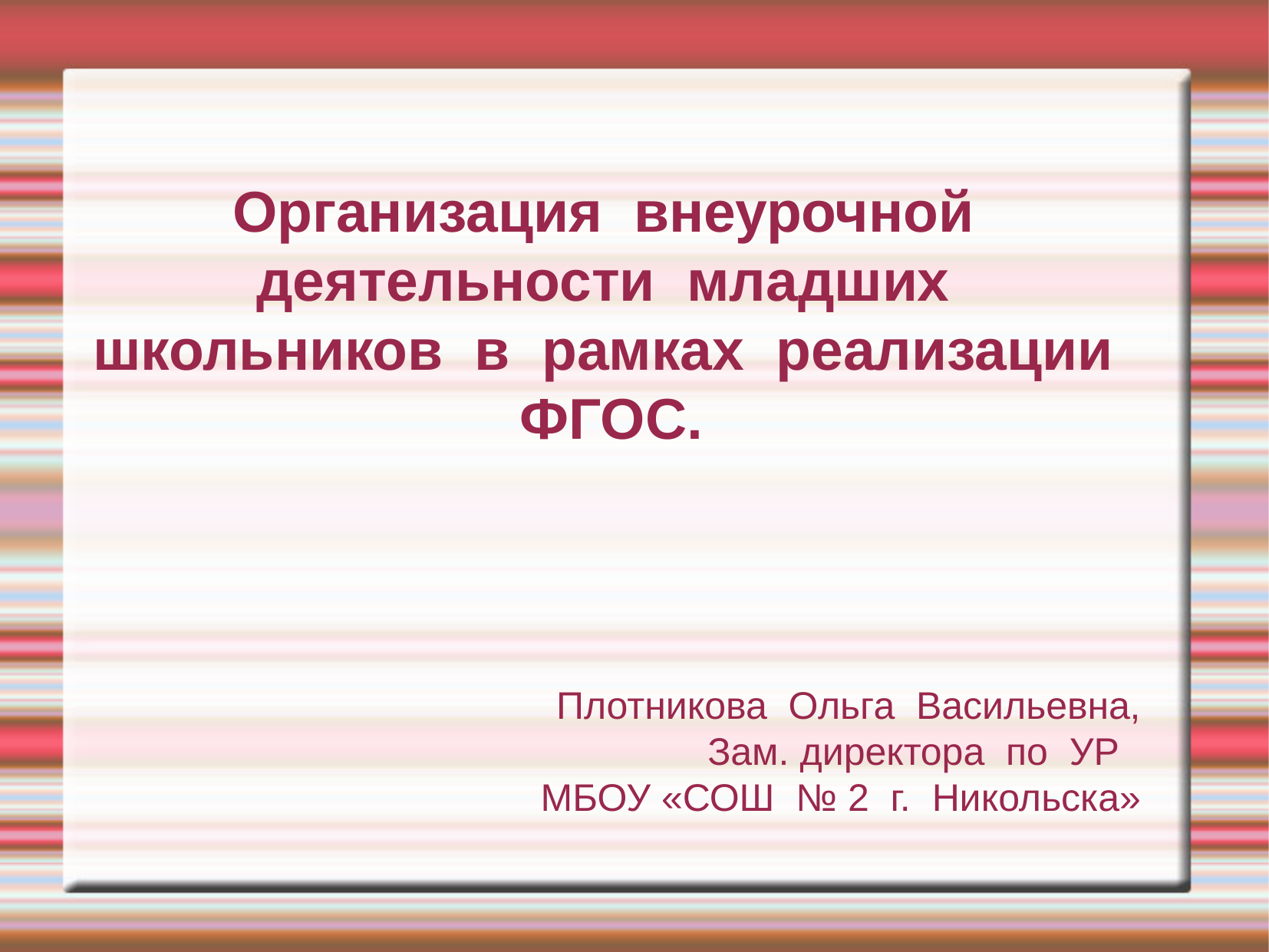

Организация  внеурочной  деятельности  младших  школьников  в  рамках  реализации  ФГОС.

Плотникова  Ольга  Васильевна,
Зам. директора  по  УР
МБОУ «СОШ  № 2  г.  Никольска»